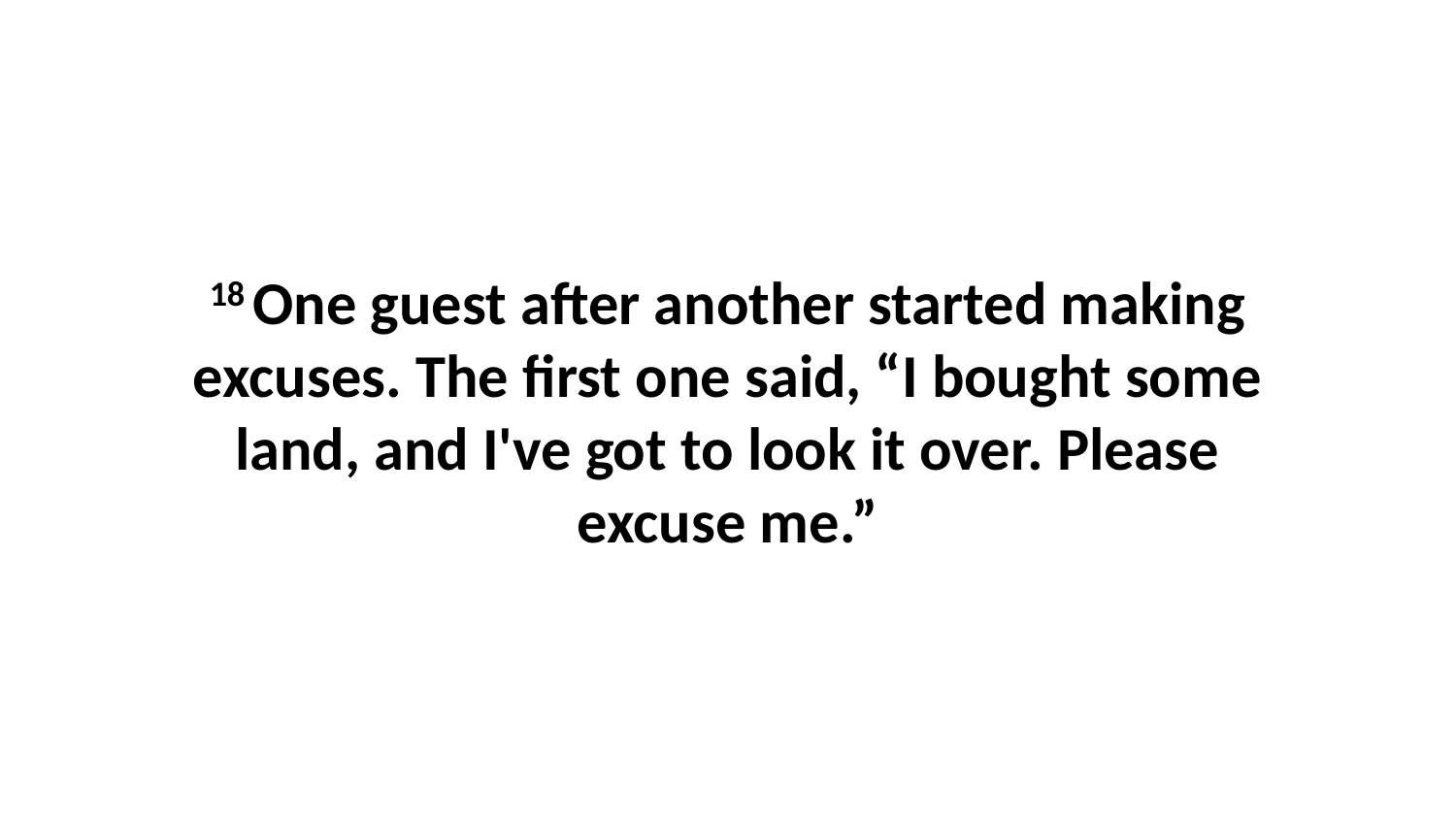

18 One guest after another started making excuses. The first one said, “I bought some land, and I've got to look it over. Please excuse me.”